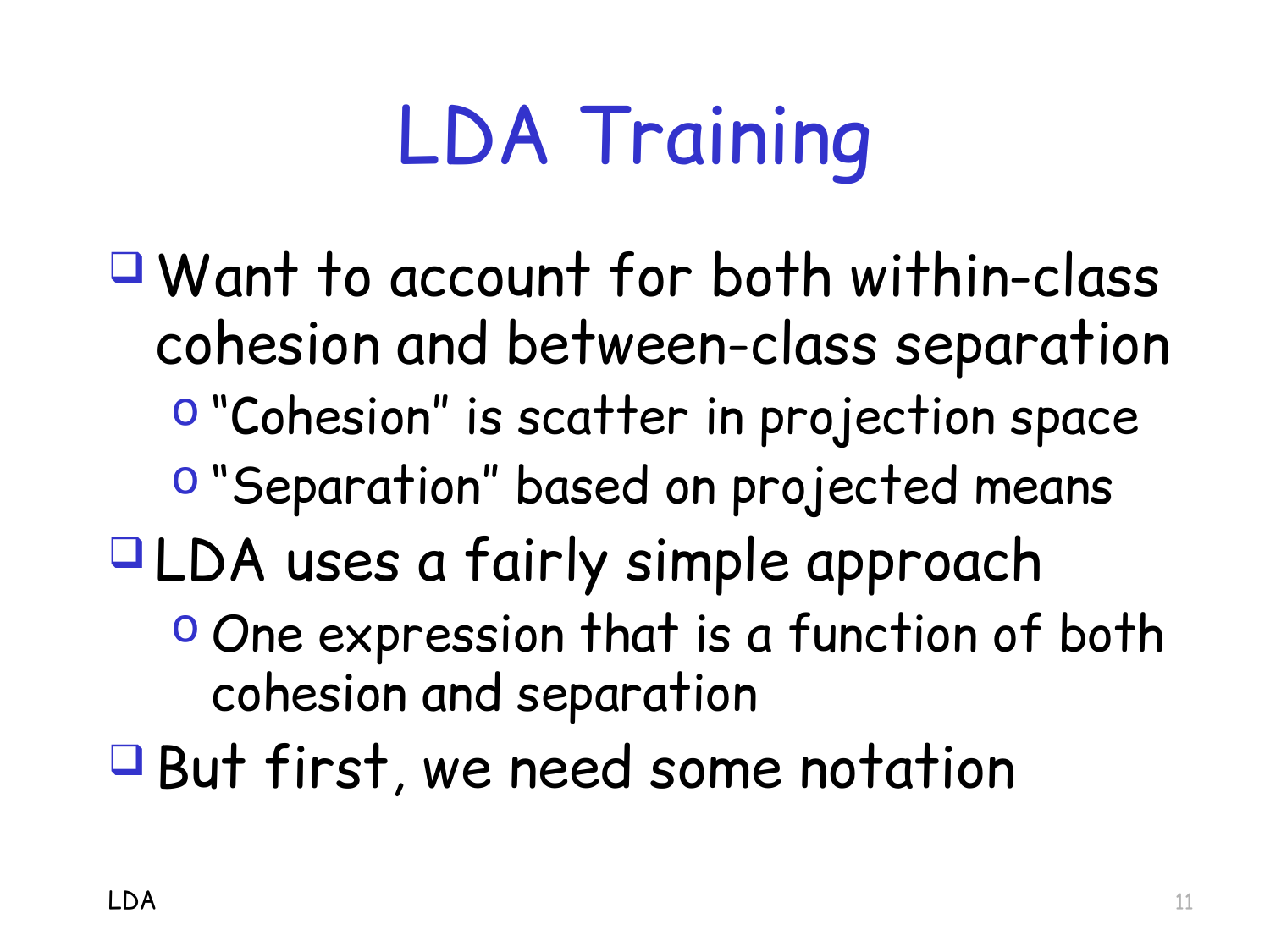

# LDA Training
Want to account for both within-class cohesion and between-class separation
“Cohesion” is scatter in projection space
“Separation” based on projected means
LDA uses a fairly simple approach
One expression that is a function of both cohesion and separation
But first, we need some notation
LDA
11